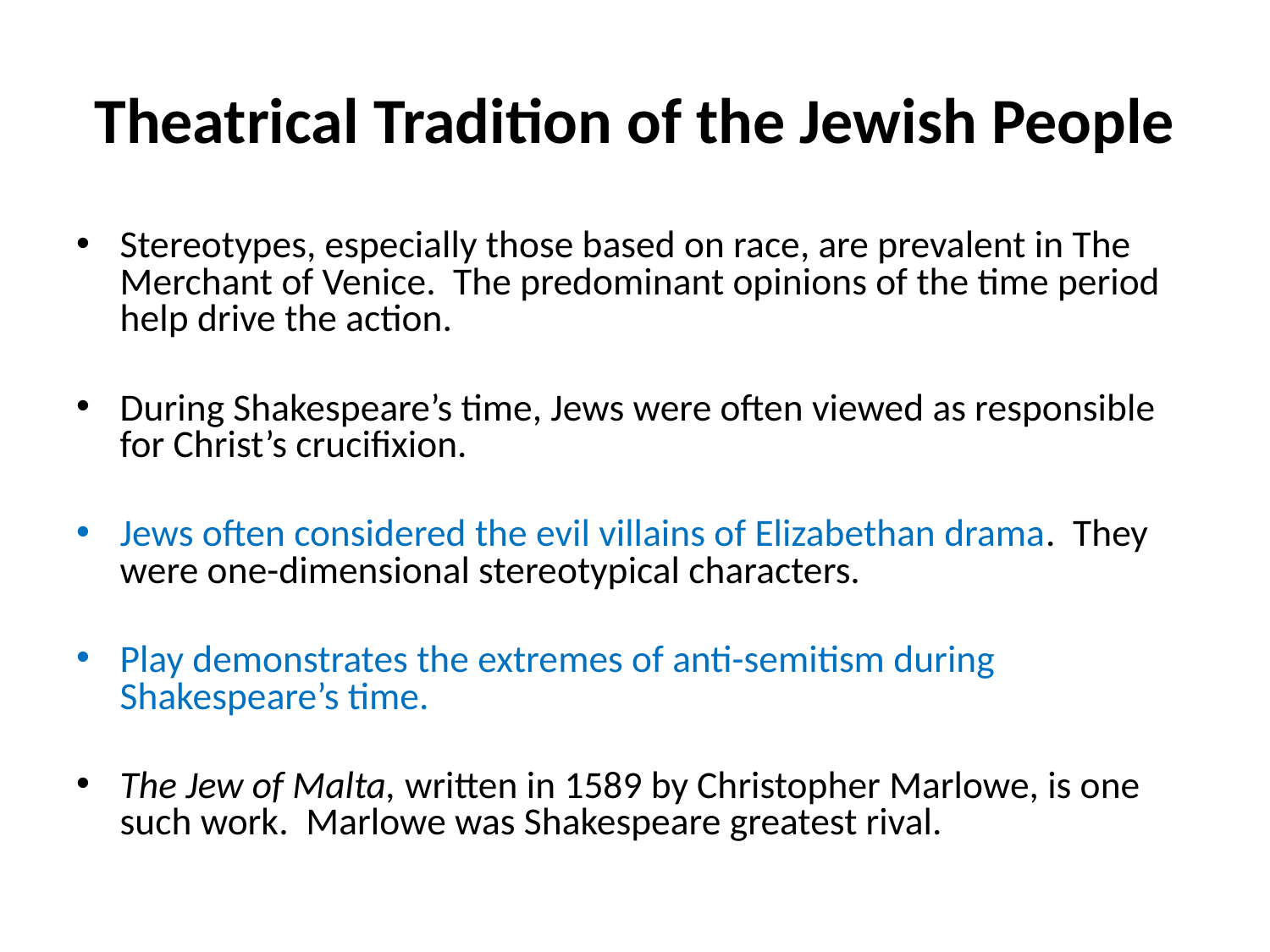

# Theatrical Tradition of the Jewish People
Stereotypes, especially those based on race, are prevalent in The Merchant of Venice.  The predominant opinions of the time period help drive the action.

During Shakespeare’s time, Jews were often viewed as responsible for Christ’s crucifixion.

Jews often considered the evil villains of Elizabethan drama.  They were one-dimensional stereotypical characters.

Play demonstrates the extremes of anti-semitism during Shakespeare’s time.

The Jew of Malta, written in 1589 by Christopher Marlowe, is one such work.  Marlowe was Shakespeare greatest rival.